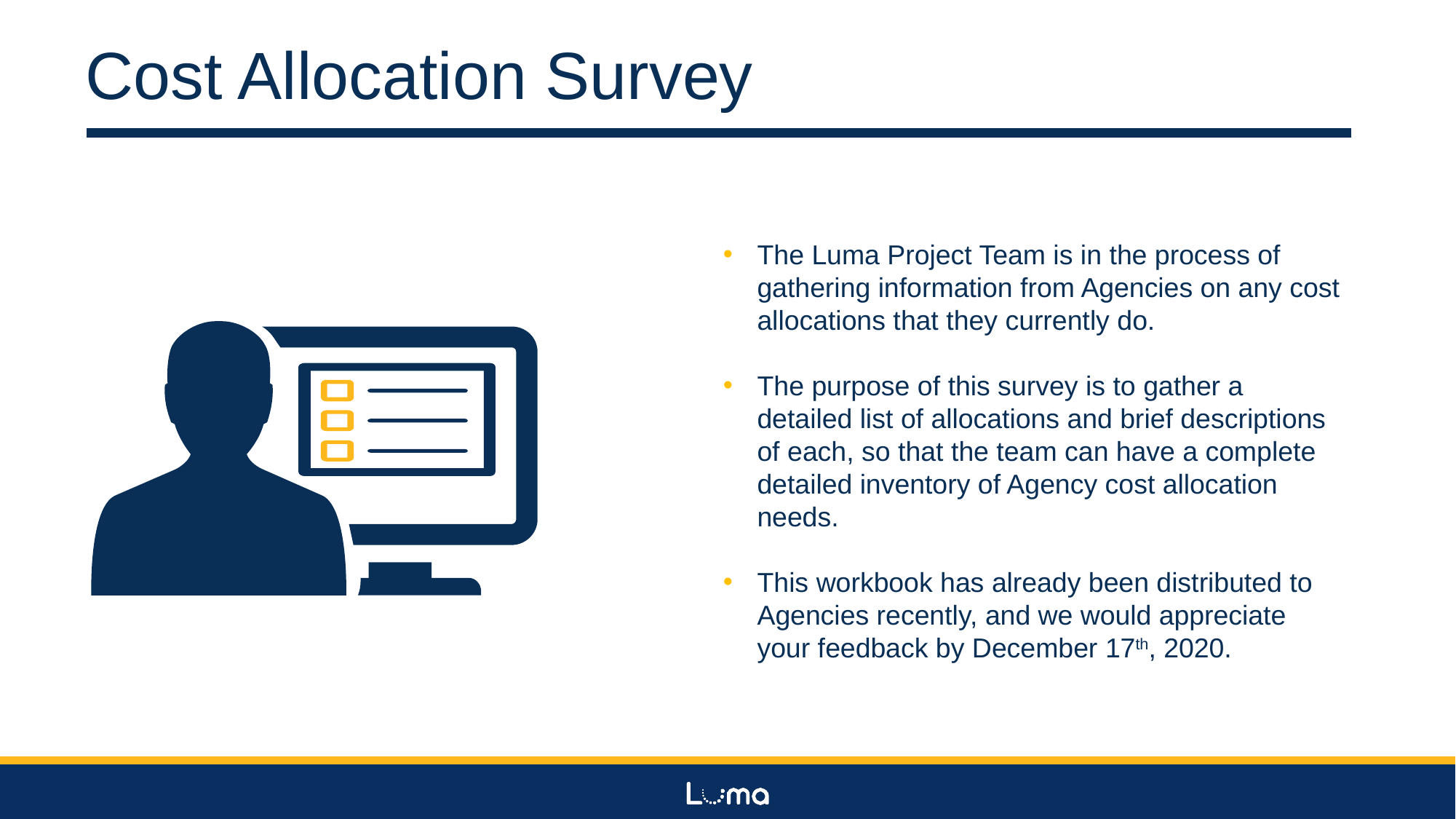

Cost Allocation Survey
The Luma Project Team is in the process of gathering information from Agencies on any cost allocations that they currently do.

The purpose of this survey is to gather a detailed list of allocations and brief descriptions of each, so that the team can have a complete detailed inventory of Agency cost allocation needs.

This workbook has already been distributed to Agencies recently, and we would appreciate your feedback by December 17th, 2020.